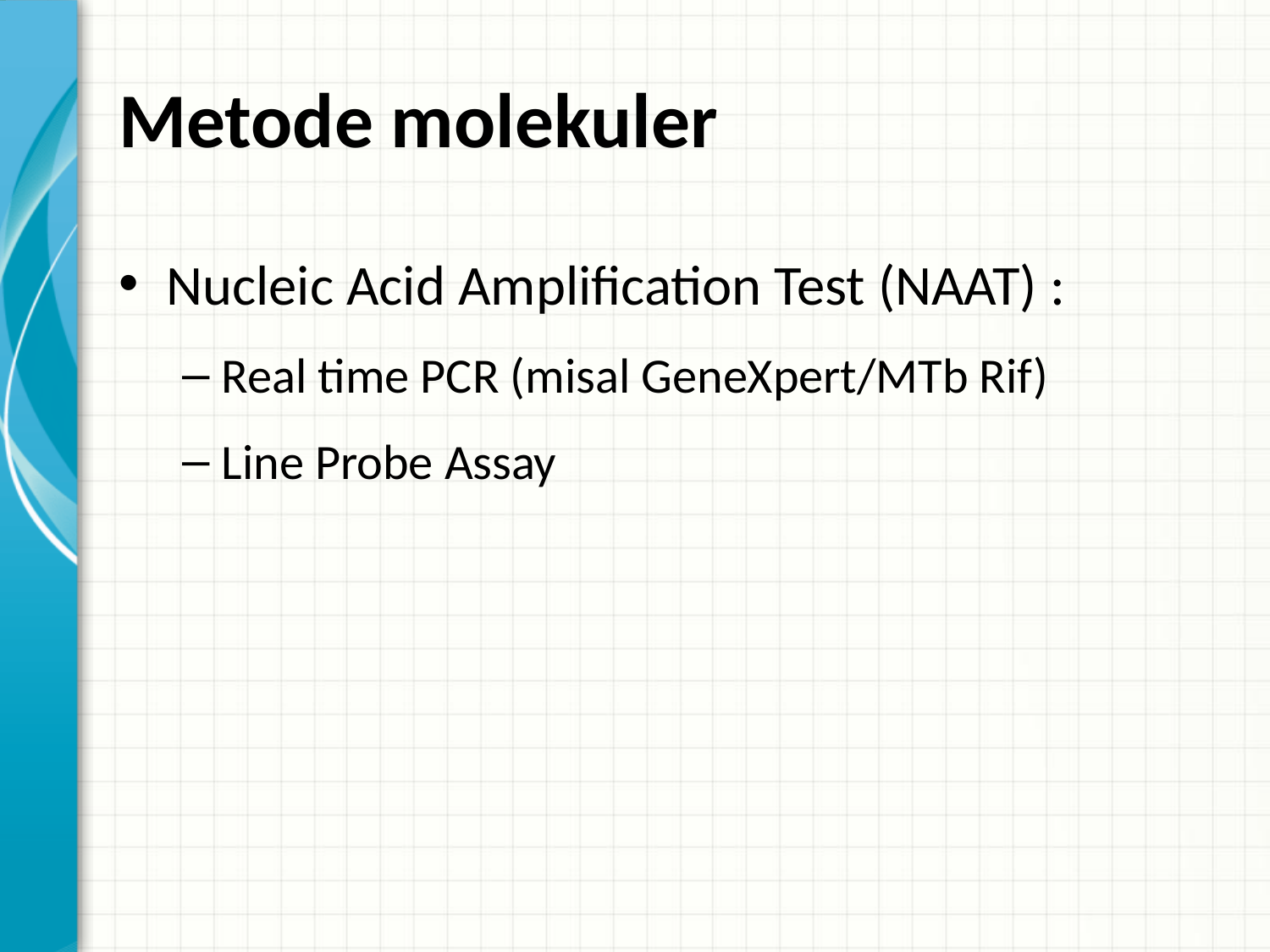

# Metode molekuler
Nucleic Acid Amplification Test (NAAT) :
Real time PCR (misal GeneXpert/MTb Rif)
Line Probe Assay